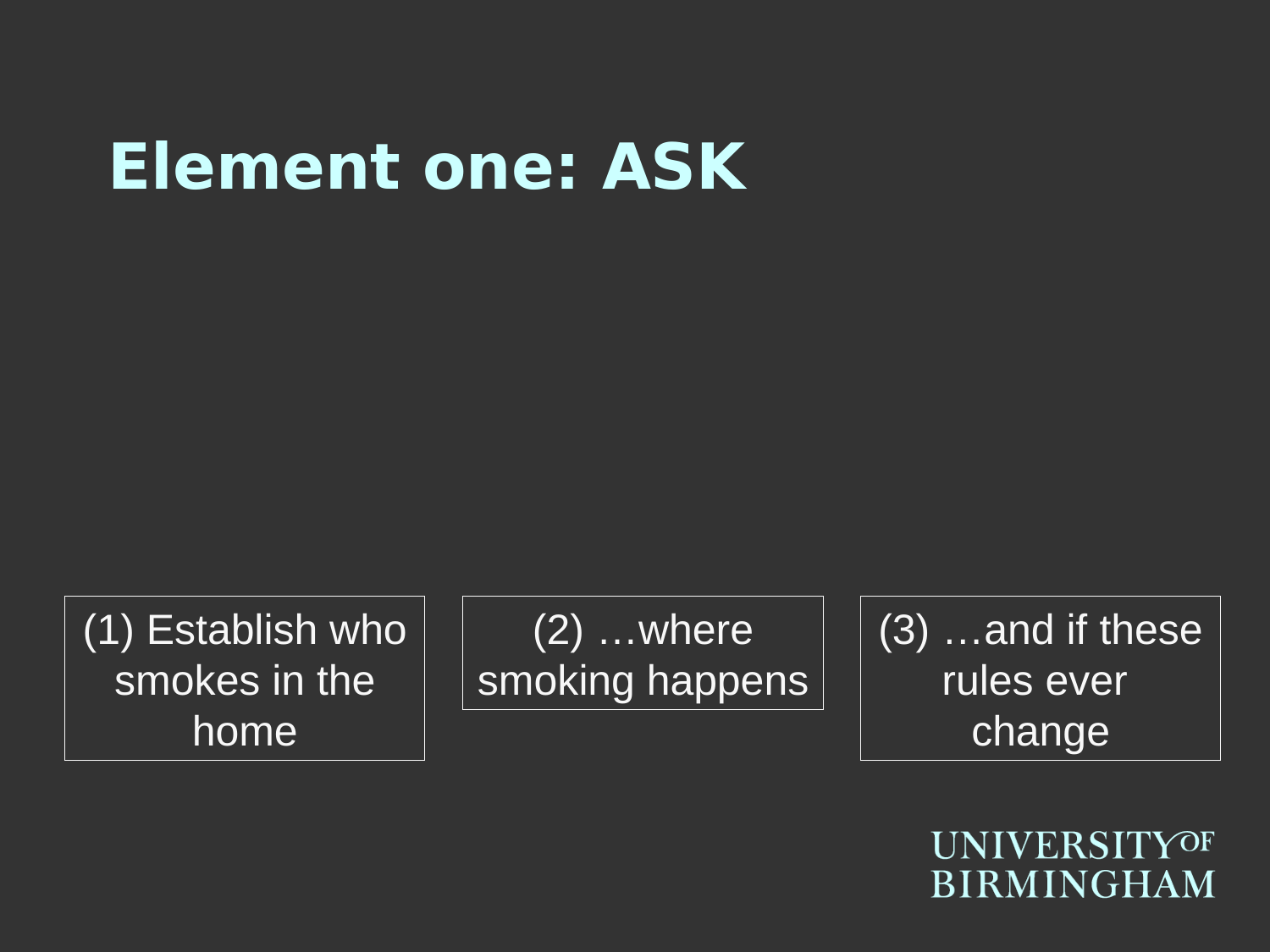

# Element one: ASK
(1) Establish who smokes in the home
(2) …where smoking happens
(3) …and if these rules ever  change